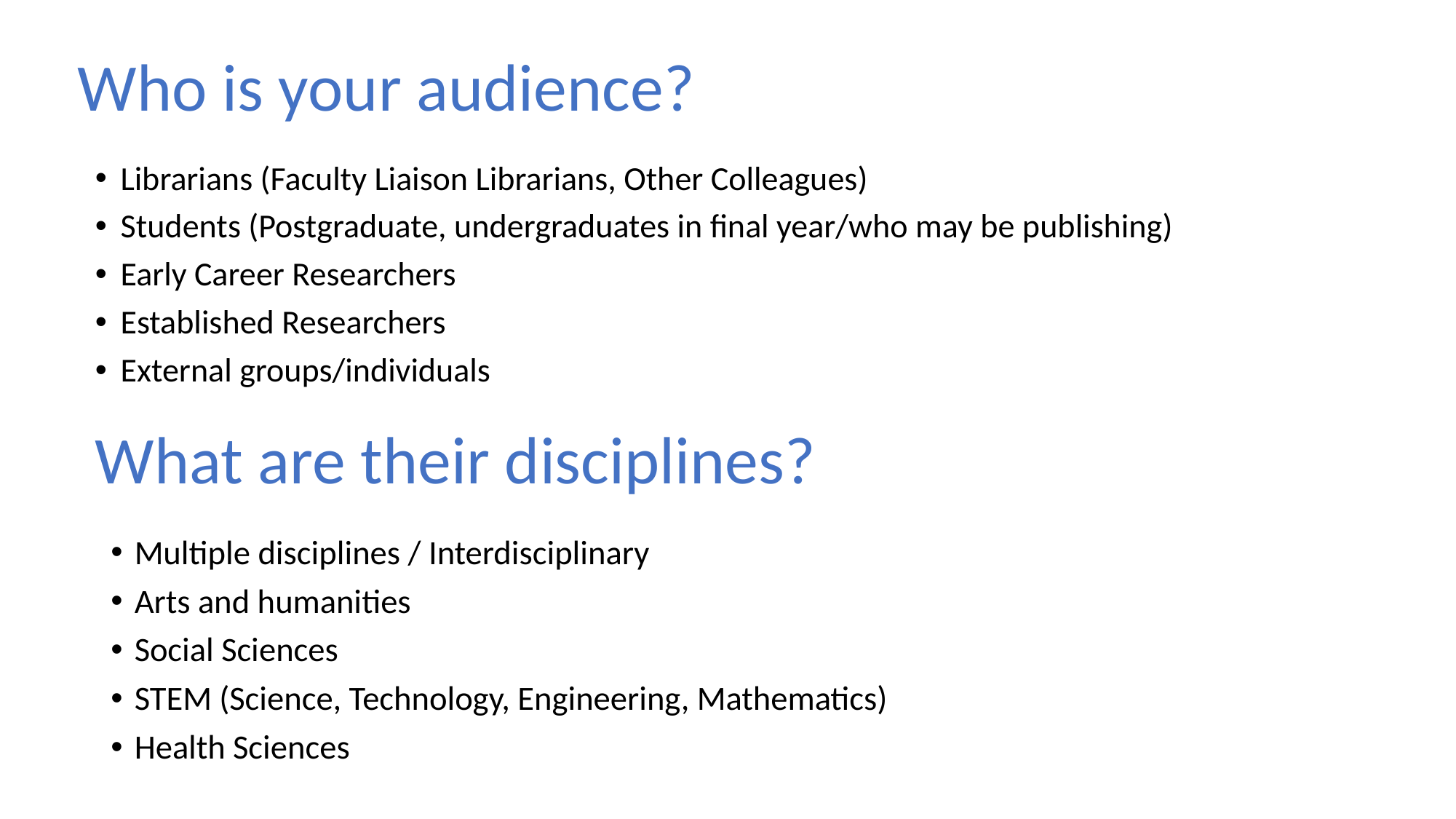

# Who is your audience?
Librarians (Faculty Liaison Librarians, Other Colleagues)
Students (Postgraduate, undergraduates in final year/who may be publishing)
Early Career Researchers
Established Researchers
External groups/individuals

What are their disciplines?

Multiple disciplines / Interdisciplinary
Arts and humanities
Social Sciences
STEM (Science, Technology, Engineering, Mathematics)
Health Sciences